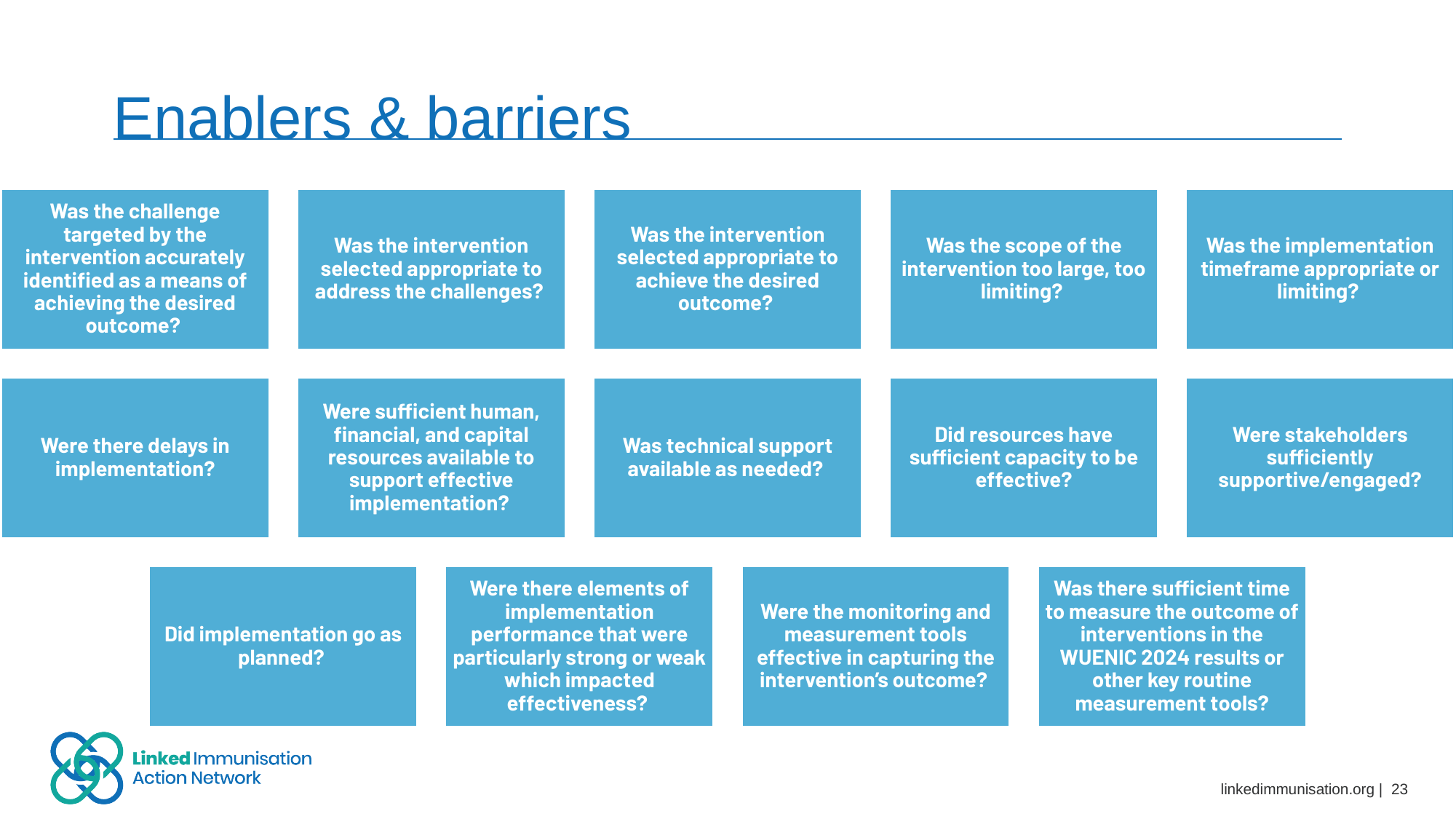

# Enablers & barriers
Was the challenge targeted by the intervention accurately identified as a means of achieving the desired outcome?
Was the intervention selected appropriate to address the challenges?
Was the intervention selected appropriate to achieve the desired outcome?
Was the scope of the intervention too large, too limiting?
Was the implementation timeframe appropriate or limiting?
Were there delays in implementation?
Were sufficient human, financial, and capital resources available to support effective implementation?
Was technical support available as needed?
Did resources have sufficient capacity to be effective?
Were stakeholders sufficiently supportive/engaged?
Did implementation go as planned?
Were there elements of implementation performance that were particularly strong or weak which impacted effectiveness?
Were the monitoring and measurement tools effective in capturing the intervention’s outcome?
Was there sufficient time to measure the outcome of interventions in the WUENIC 2024 results or other key routine measurement tools?